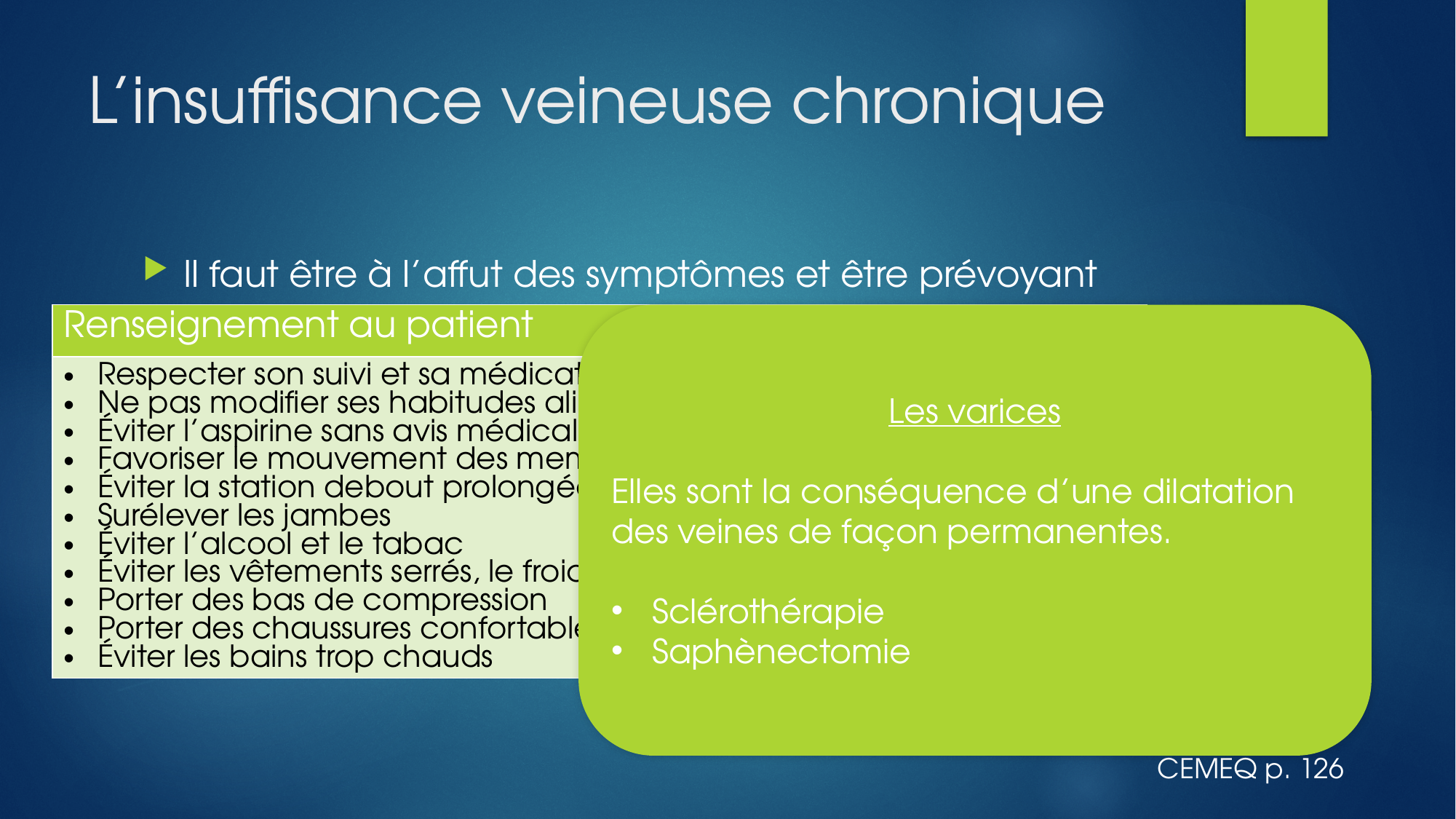

# L’insuffisance veineuse chronique
Il faut être à l’affut des symptômes et être prévoyant
| Renseignement au patient |
| --- |
| Respecter son suivi et sa médication Ne pas modifier ses habitudes alimentaires sans l’avis du médecin Éviter l’aspirine sans avis médicale Favoriser le mouvement des membres inférieurs Éviter la station debout prolongée Surélever les jambes Éviter l’alcool et le tabac Éviter les vêtements serrés, le froid ou de croiser les jambes Porter des bas de compression Porter des chaussures confortables, soutenantes et sans talons Éviter les bains trop chauds |
Les varices

Elles sont la conséquence d’une dilatation des veines de façon permanentes.

Sclérothérapie
Saphènectomie
CEMEQ p. 126